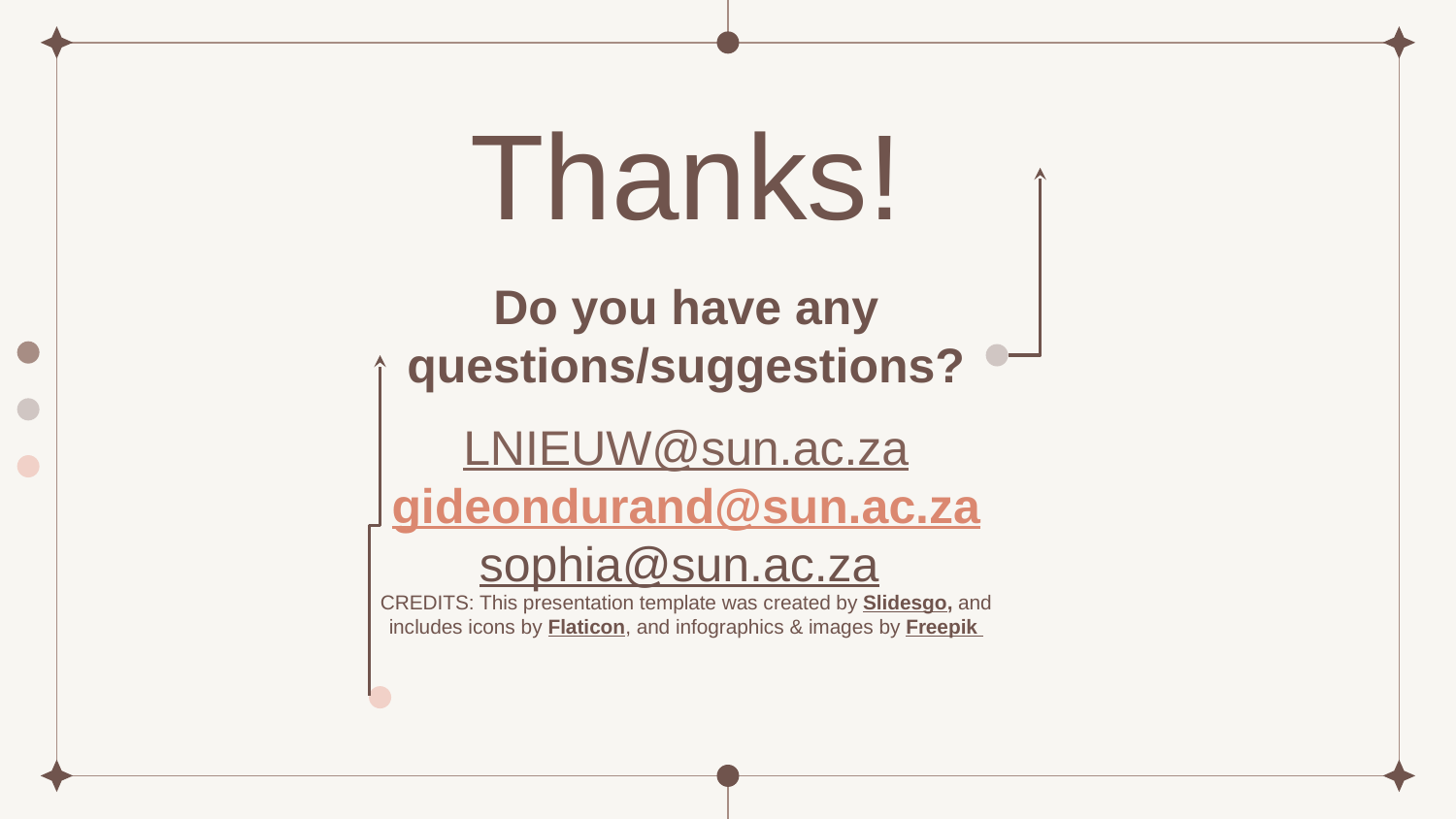

# Thanks!
Do you have any questions/suggestions?

LNIEUW@sun.ac.za
gideondurand@sun.ac.za
sophia@sun.ac.za